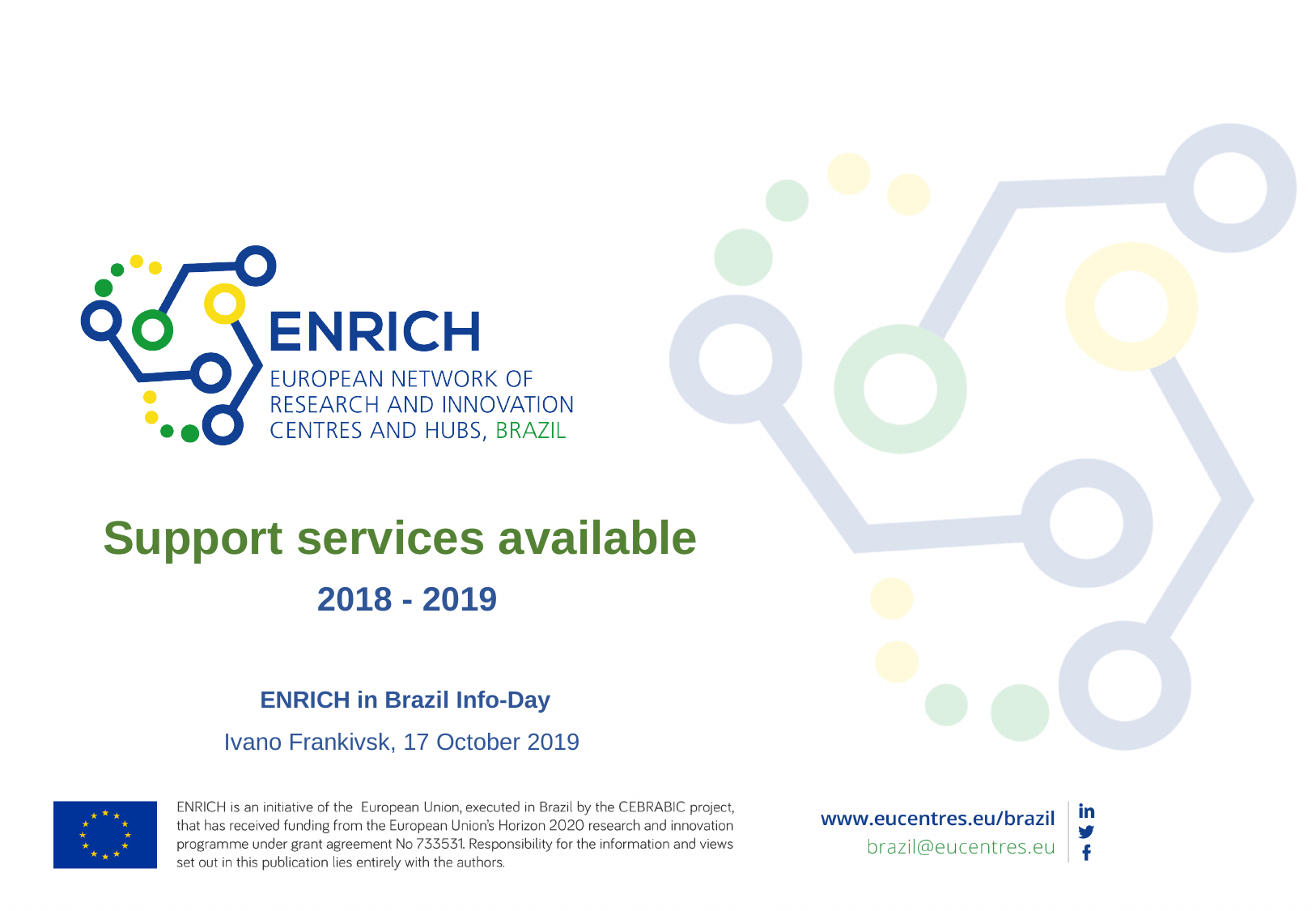

Support services available
2018 - 2019
ENRICH in Brazil Info-Day
Ivano Frankivsk, 17 October 2019